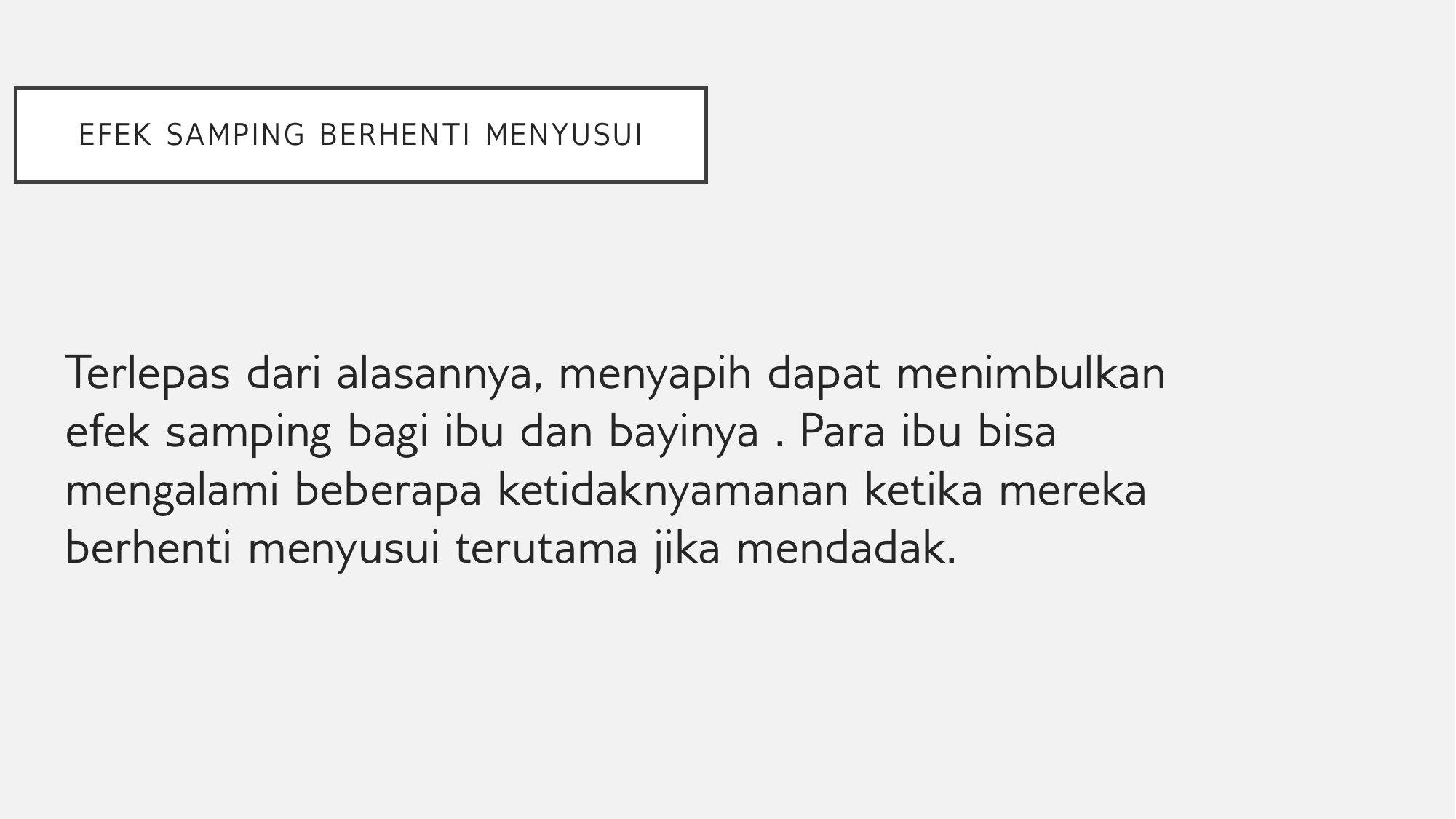

# Efek samping berhenti Menyusui
Terlepas dari alasannya, menyapih dapat menimbulkan efek samping bagi ibu dan bayinya . Para ibu bisa mengalami beberapa ketidaknyamanan ketika mereka berhenti menyusui terutama jika mendadak.